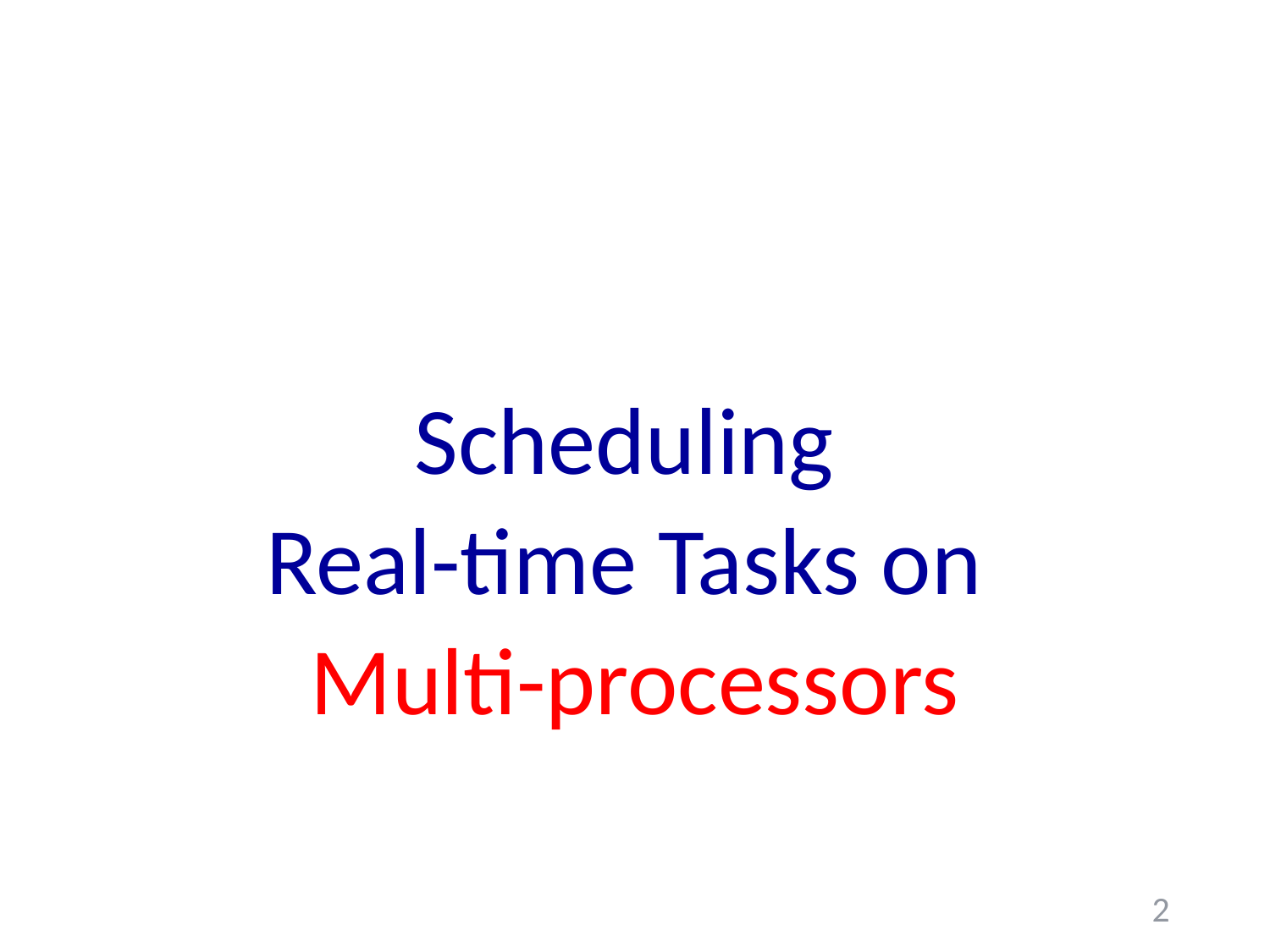

#

Scheduling
Real-time Tasks on
Multi-processors
2